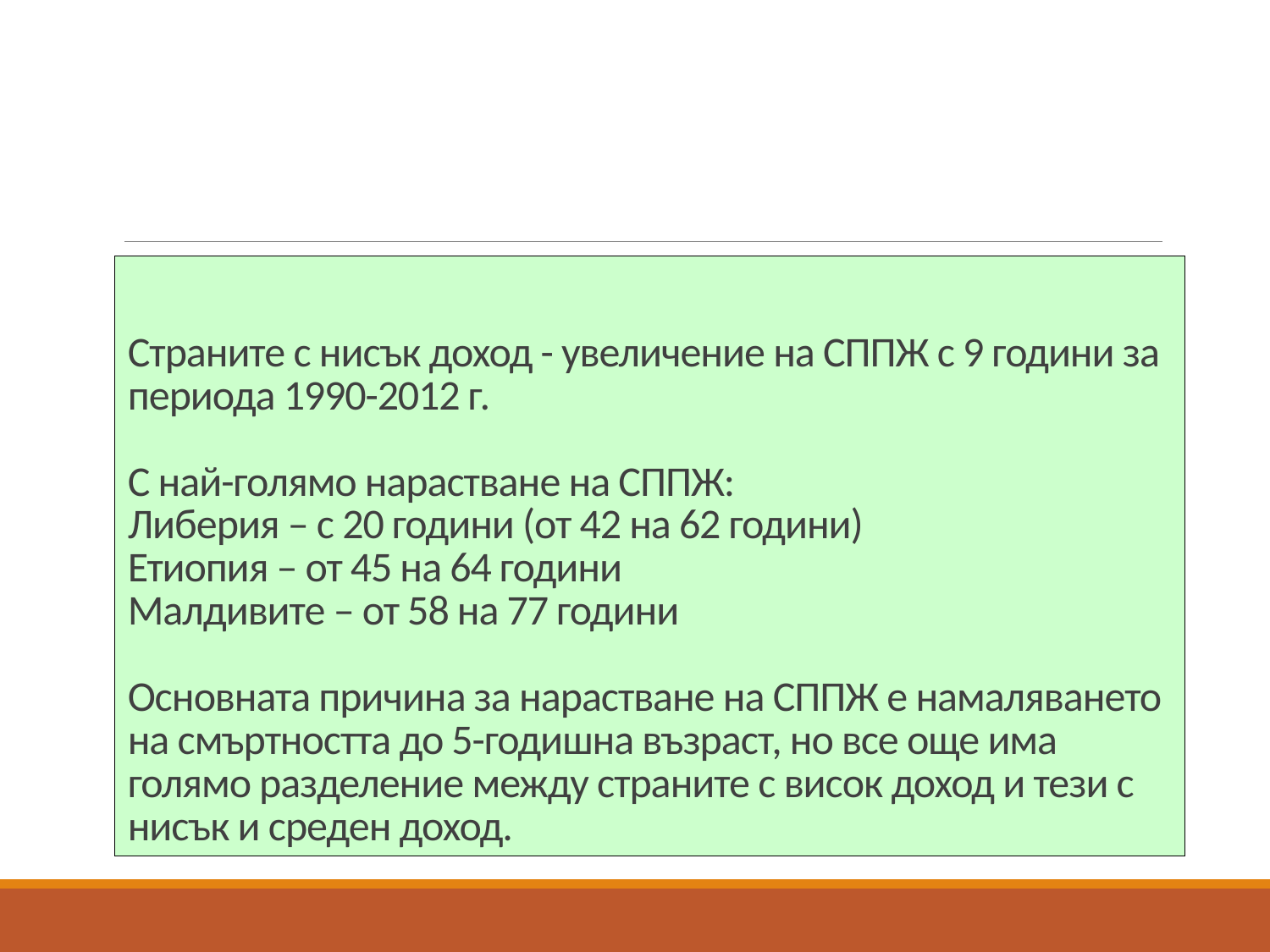

# Страните с нисък доход - увеличение на СППЖ с 9 години за периода 1990-2012 г. С най-голямо нарастване на СППЖ: Либерия – с 20 години (от 42 на 62 години) Етиопия – от 45 на 64 години Малдивите – от 58 на 77 години Основната причина за нарастване на СППЖ е намаляването на смъртността до 5-годишна възраст, но все още има голямо разделение между страните с висок доход и тези с нисък и среден доход.